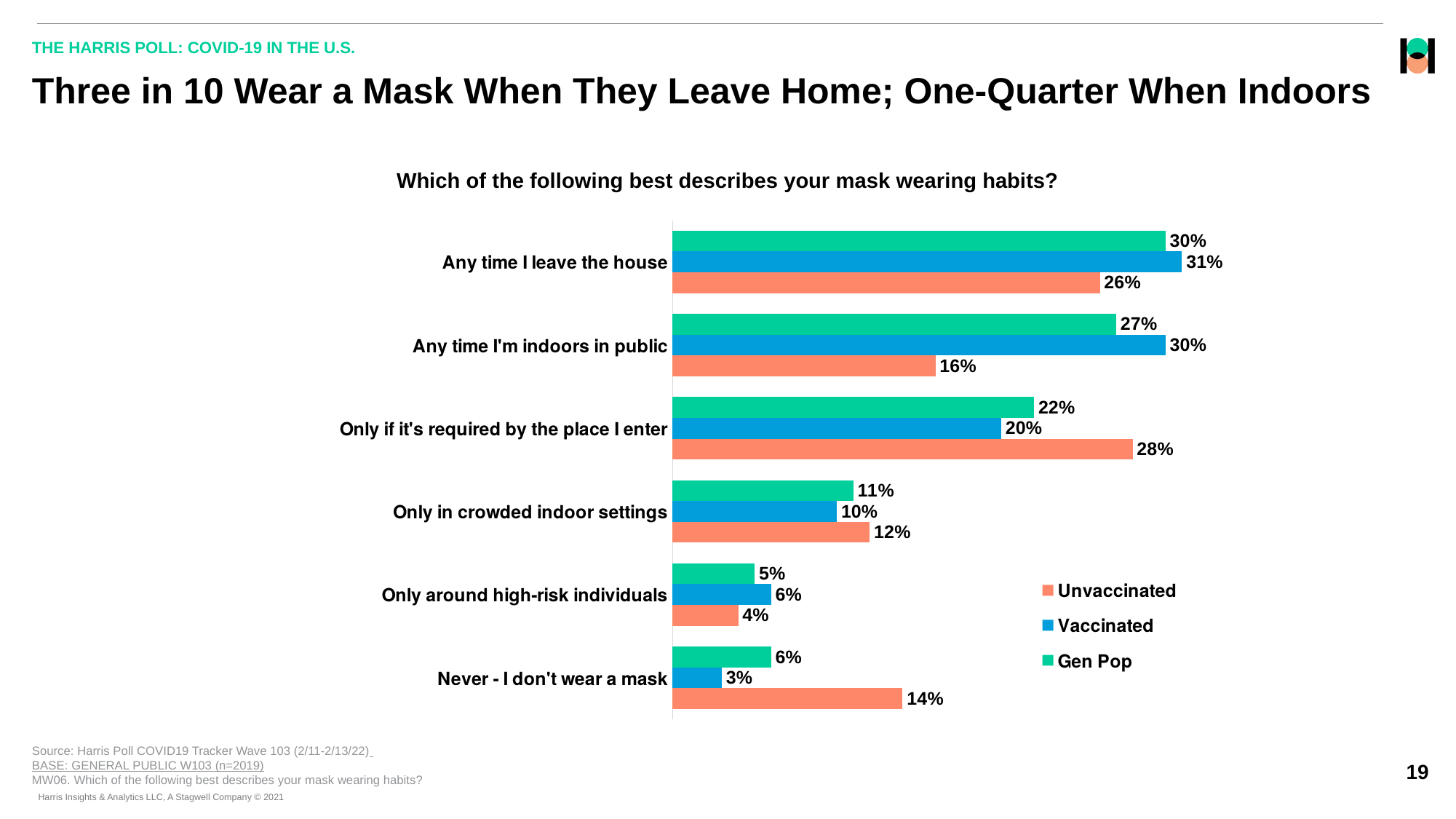

THE HARRIS POLL: COVID-19 IN THE U.S.

# Three in 10 Wear a Mask When They Leave Home; One-Quarter When Indoors
Which of the following best describes your mask wearing habits?

### Chart

| Category | Gen Pop | Vaccinated | Unvaccinated |
|---|---|---|---|
| Any time I leave the house | 0.3 | 0.31 | 0.26 |
| Any time I'm indoors in public | 0.27 | 0.3 | 0.16 |
| Only if it's required by the place I enter | 0.22 | 0.2 | 0.28 |
| Only in crowded indoor settings | 0.11 | 0.1 | 0.12 |
| Only around high-risk individuals | 0.05 | 0.06 | 0.04 |
| Never - I don't wear a mask | 0.06 | 0.03 | 0.14 |
Source: Harris Poll COVID19 Tracker Wave 103 (2/11-2/13/22)
BASE: GENERAL PUBLIC W103 (n=2019)
MW06. Which of the following best describes your mask wearing habits?